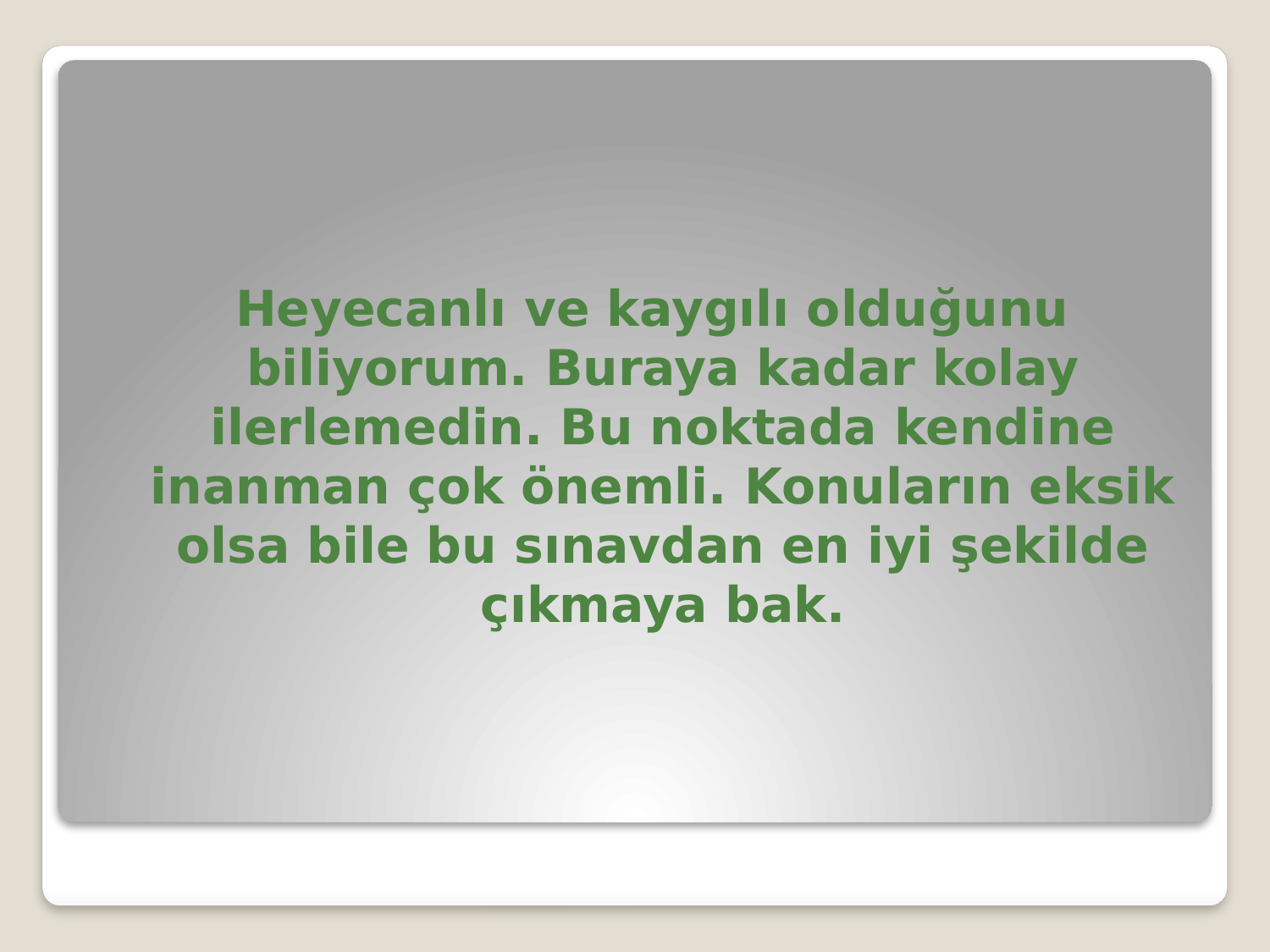

Heyecanlı ve kaygılı olduğunu biliyorum. Buraya kadar kolay ilerlemedin. Bu noktada kendine inanman çok önemli. Konuların eksik olsa bile bu sınavdan en iyi şekilde çıkmaya bak.